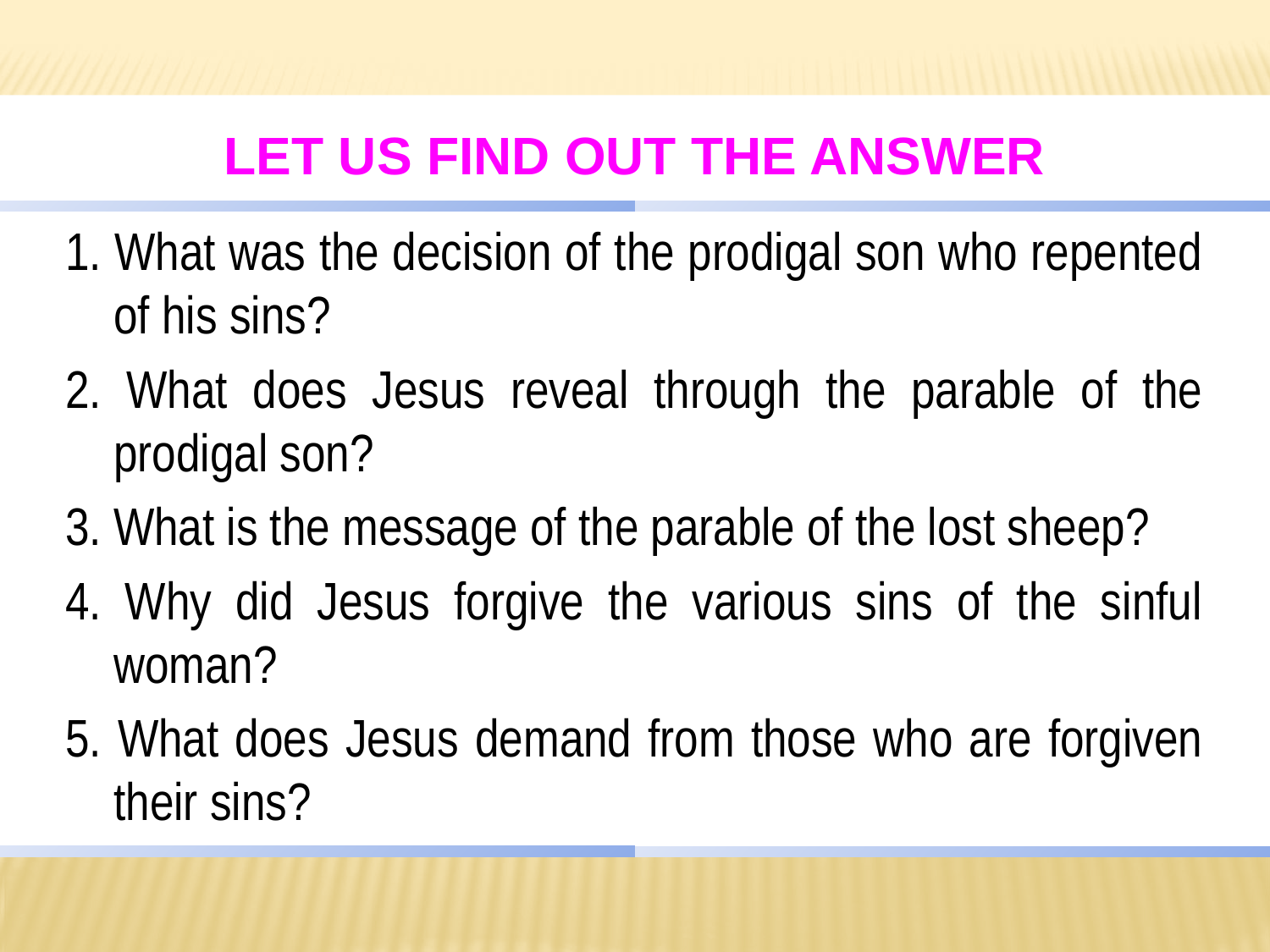

# LET US Find out the answer

1. What was the decision of the prodigal son who repented of his sins?
2. What does Jesus reveal through the parable of the prodigal son?
3. What is the message of the parable of the lost sheep?
4. Why did Jesus forgive the various sins of the sinful woman?
5. What does Jesus demand from those who are forgiven their sins?